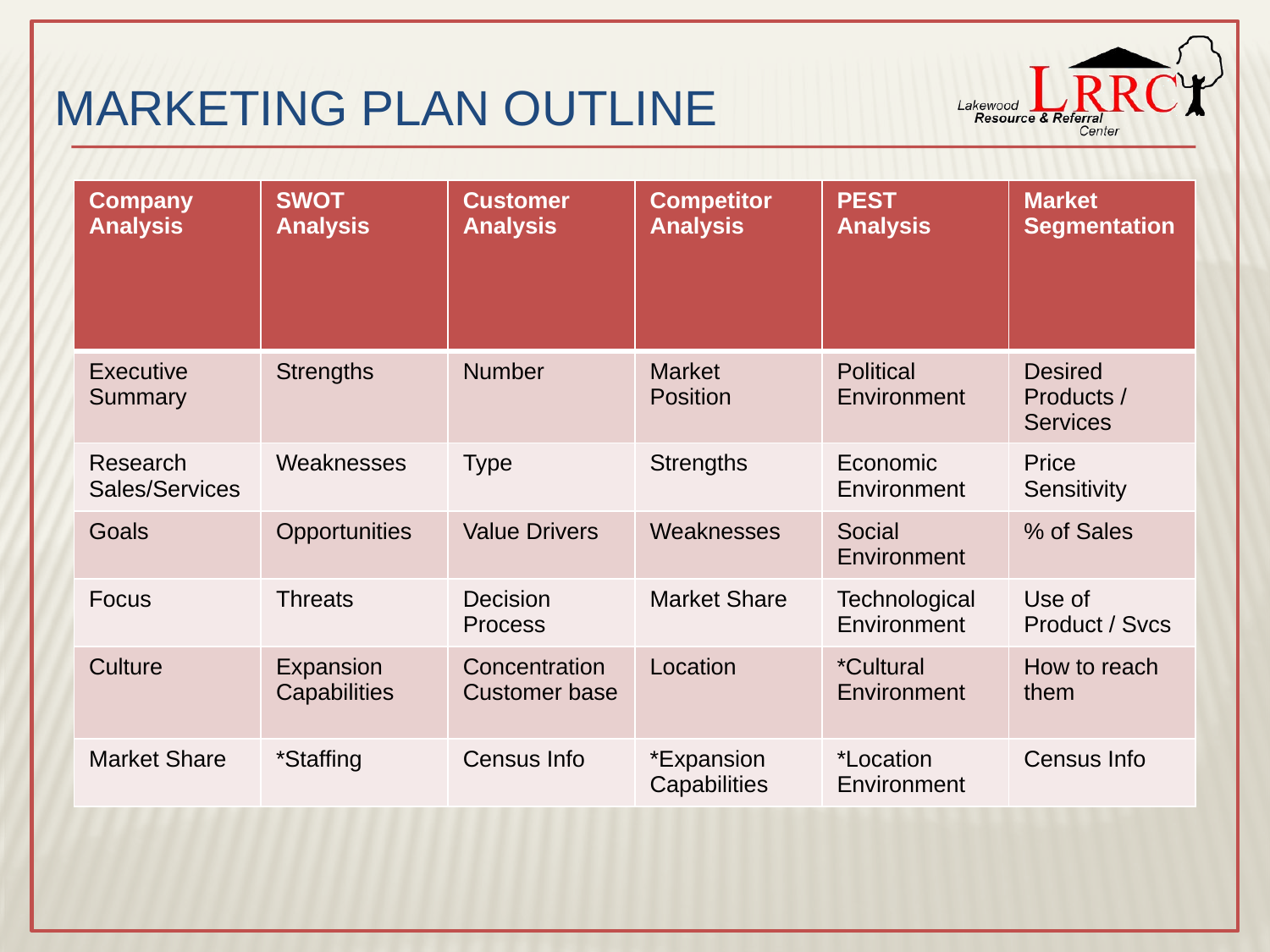

Marketing plan outline
| Company Analysis | SWOT Analysis | Customer Analysis | Competitor Analysis | PEST Analysis | Market Segmentation |
| --- | --- | --- | --- | --- | --- |
| Executive Summary | Strengths | Number | Market Position | Political Environment | Desired Products / Services |
| Research Sales/Services | Weaknesses | Type | Strengths | Economic Environment | Price Sensitivity |
| Goals | Opportunities | Value Drivers | Weaknesses | Social Environment | % of Sales |
| Focus | Threats | Decision Process | Market Share | Technological Environment | Use of Product / Svcs |
| Culture | Expansion Capabilities | Concentration Customer base | Location | \*Cultural Environment | How to reach them |
| Market Share | \*Staffing | Census Info | \*Expansion Capabilities | \*Location Environment | Census Info |